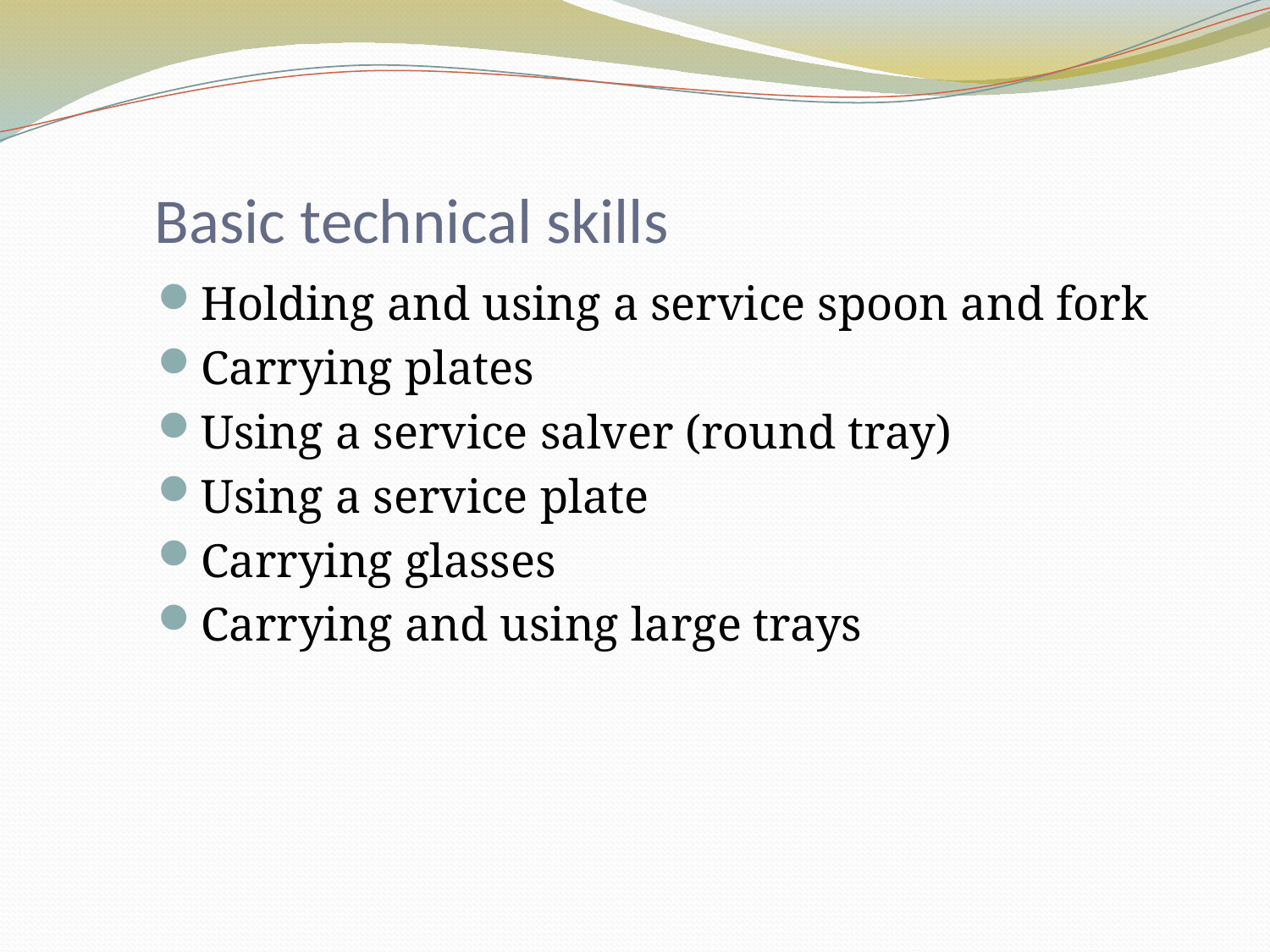

# Basic technical skills
Holding and using a service spoon and fork
Carrying plates
Using a service salver (round tray)
Using a service plate
Carrying glasses
Carrying and using large trays